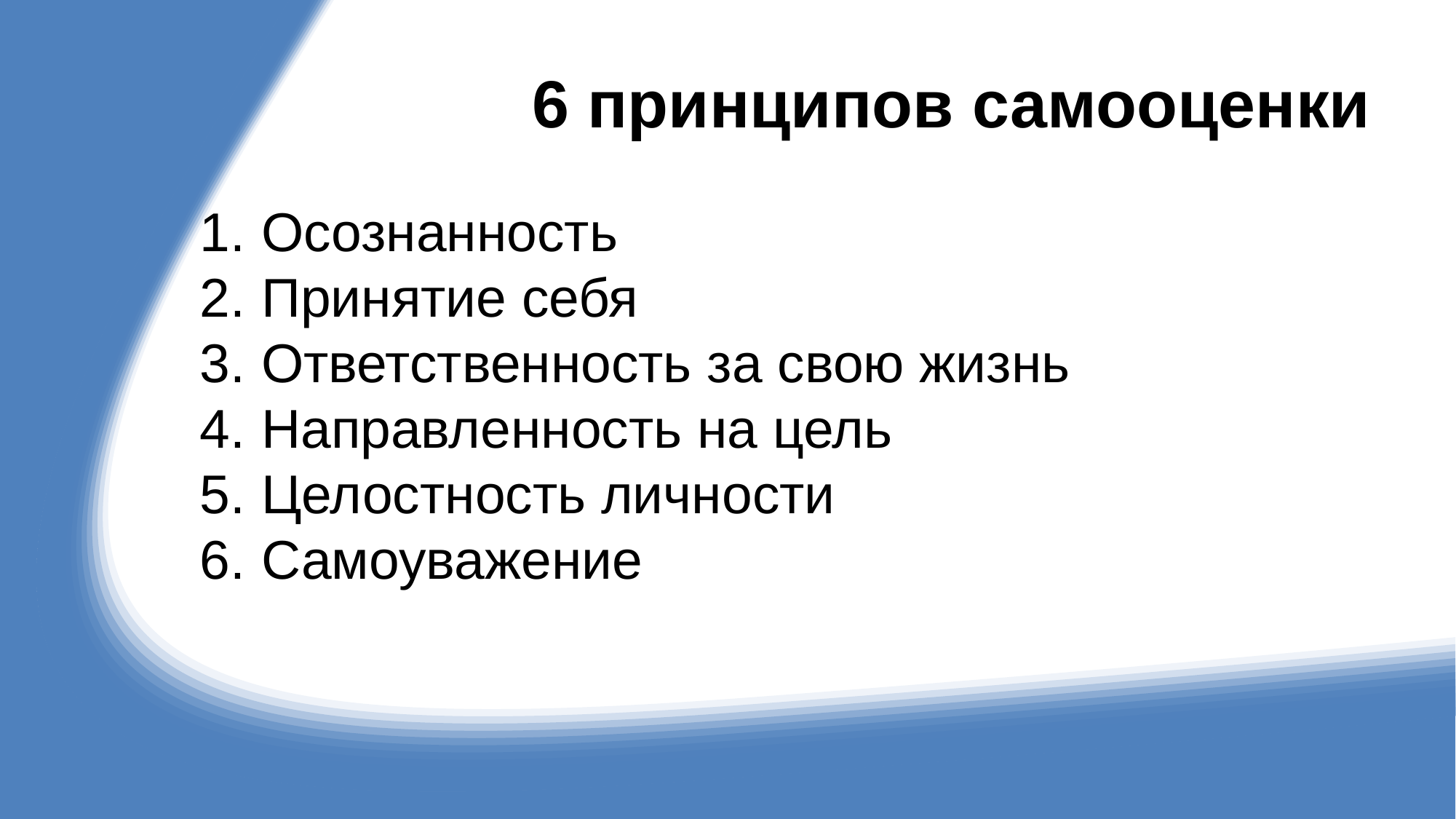

# 6 принципов самооценки
Осознанность
Принятие себя
Ответственность за свою жизнь
Направленность на цель
Целостность личности
Самоуважение